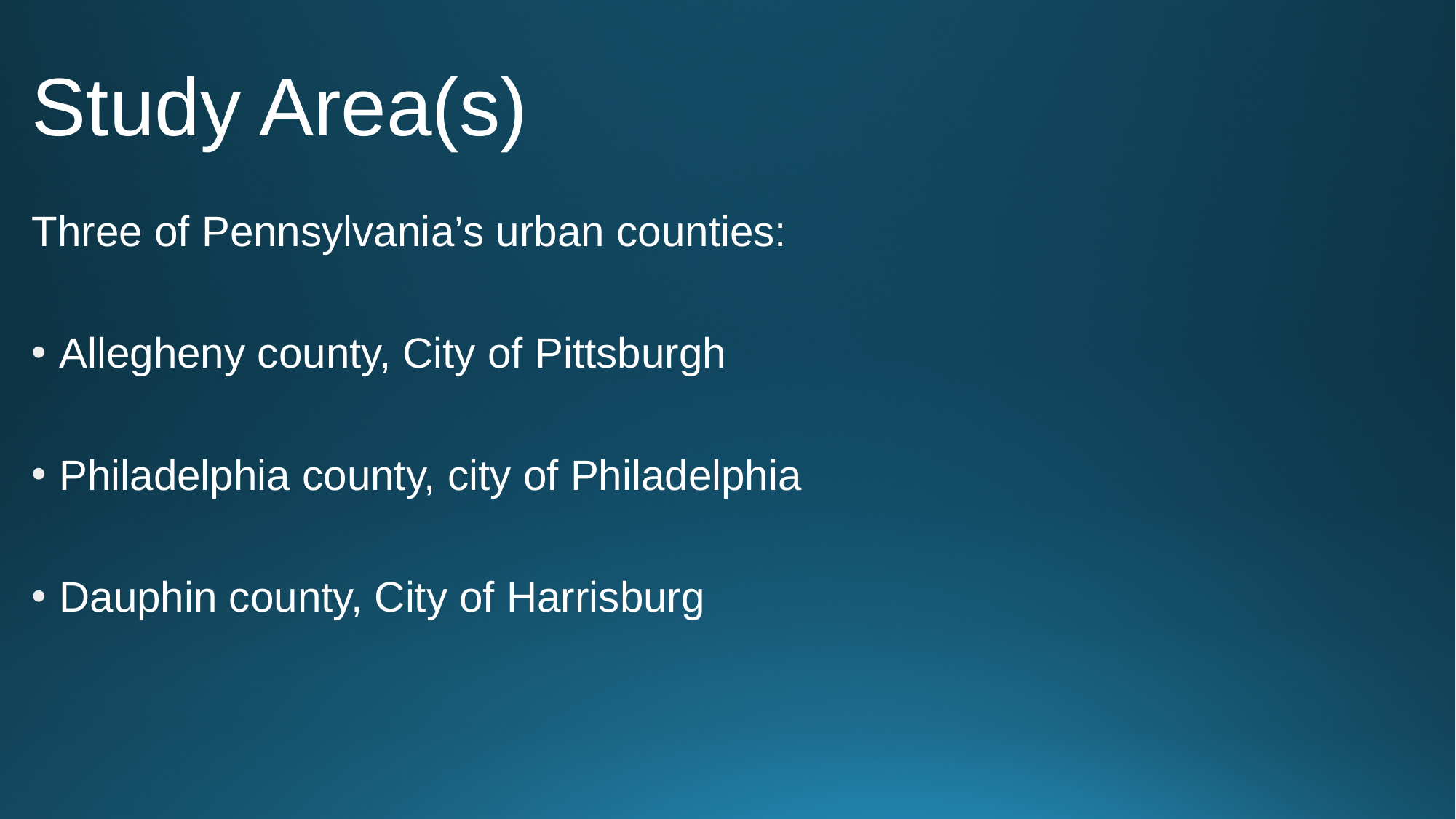

# Study Area(s)
Three of Pennsylvania’s urban counties:

Allegheny county, City of Pittsburgh

Philadelphia county, city of Philadelphia

Dauphin county, City of Harrisburg